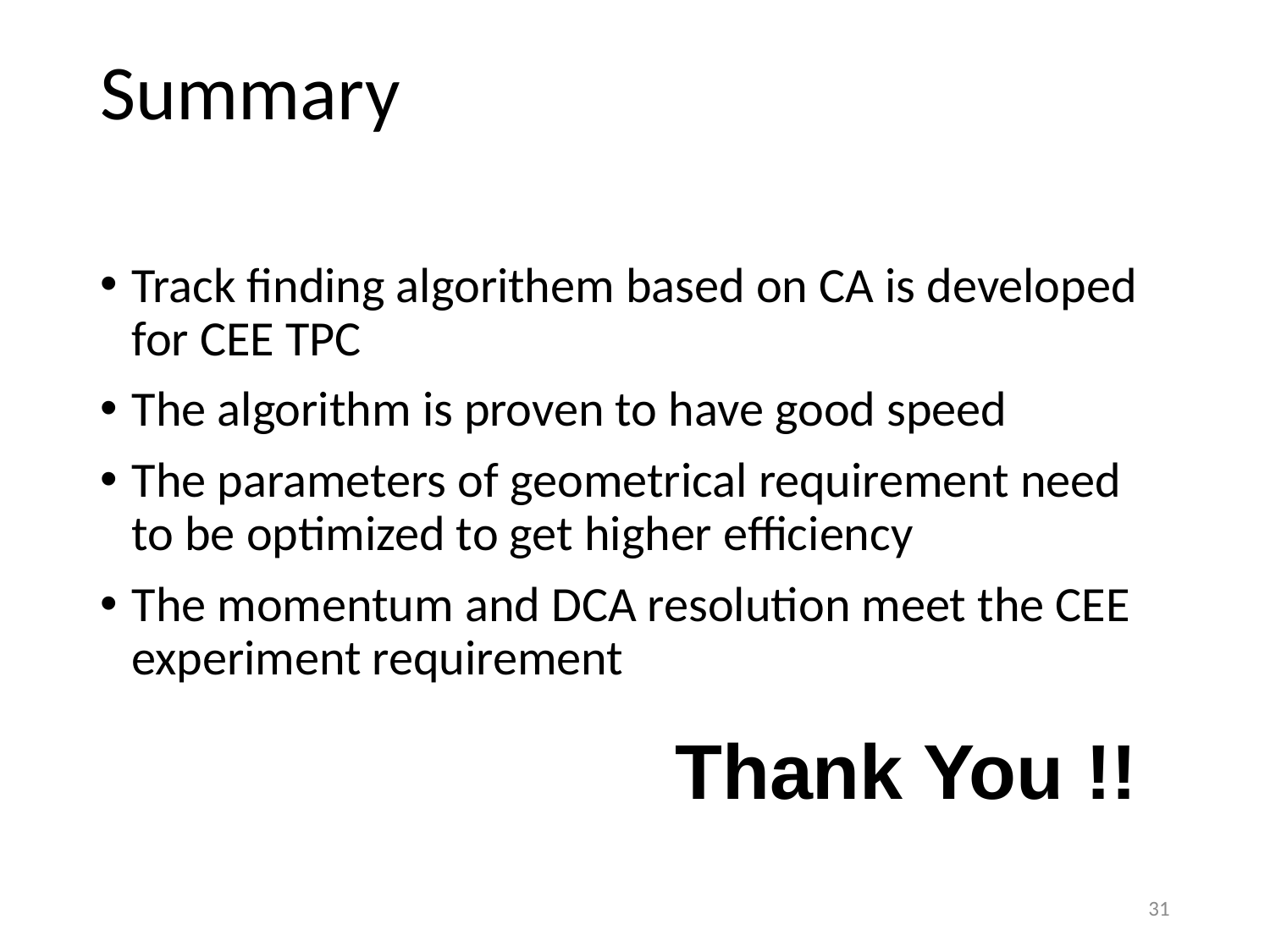

# Summary
Track finding algorithem based on CA is developed for CEE TPC
The algorithm is proven to have good speed
The parameters of geometrical requirement need to be optimized to get higher efficiency
The momentum and DCA resolution meet the CEE experiment requirement
Thank You !!
31